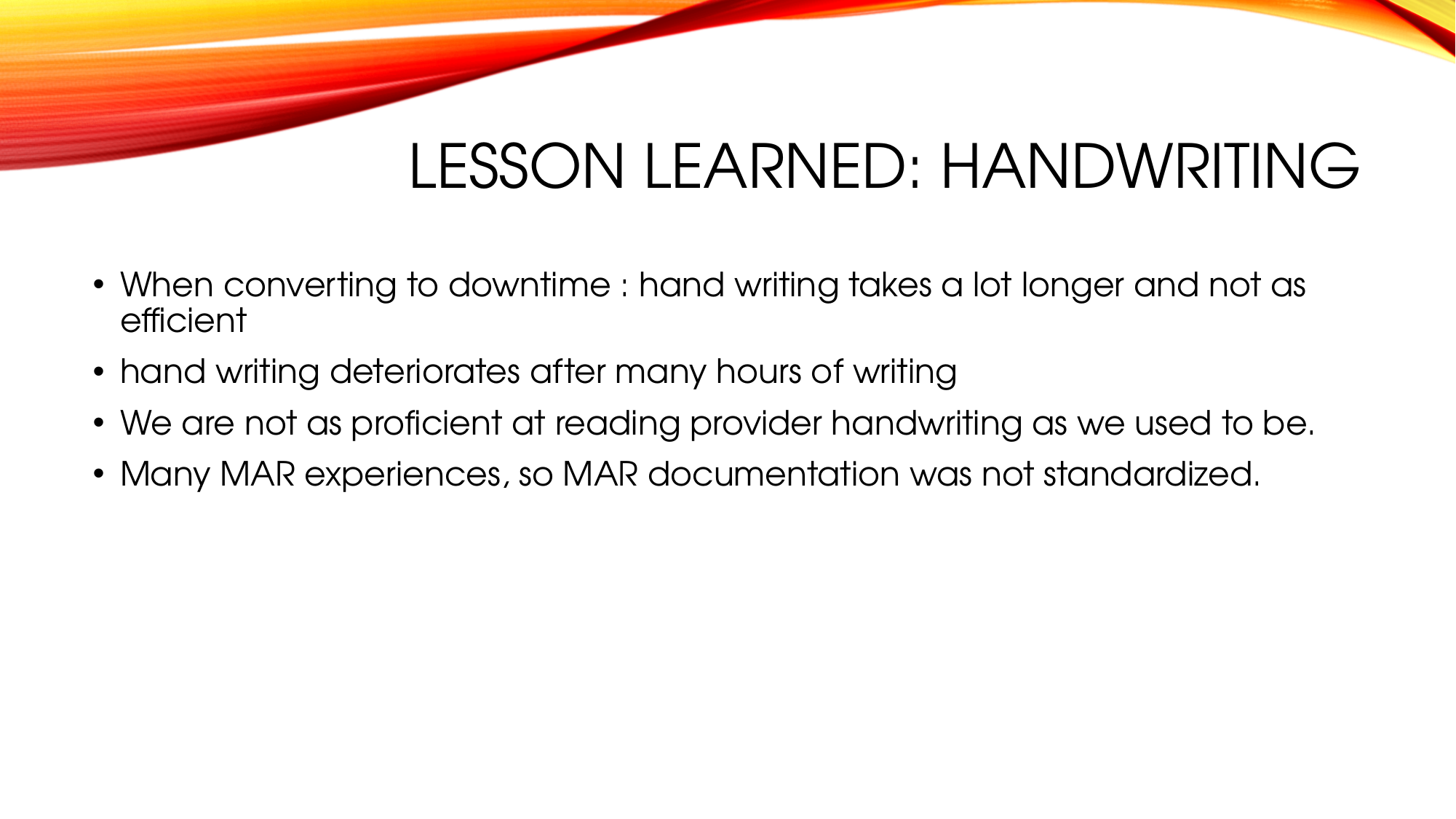

# Lesson Learned: Handwriting
When converting to downtime : hand writing takes a lot longer and not as efficient
hand writing deteriorates after many hours of writing
We are not as proficient at reading provider handwriting as we used to be.
Many MAR experiences, so MAR documentation was not standardized.